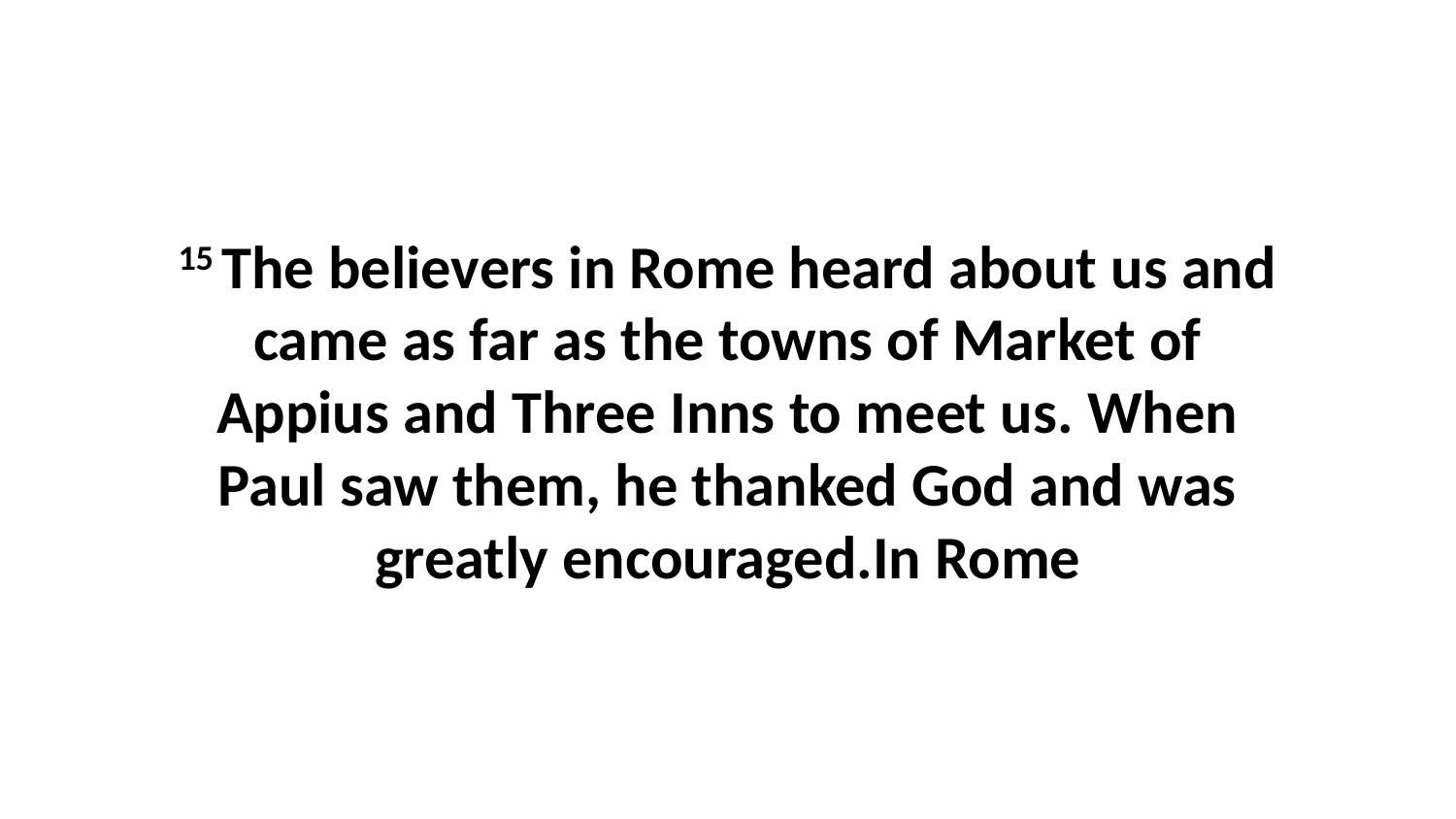

15 The believers in Rome heard about us and came as far as the towns of Market of Appius and Three Inns to meet us. When Paul saw them, he thanked God and was greatly encouraged.In Rome